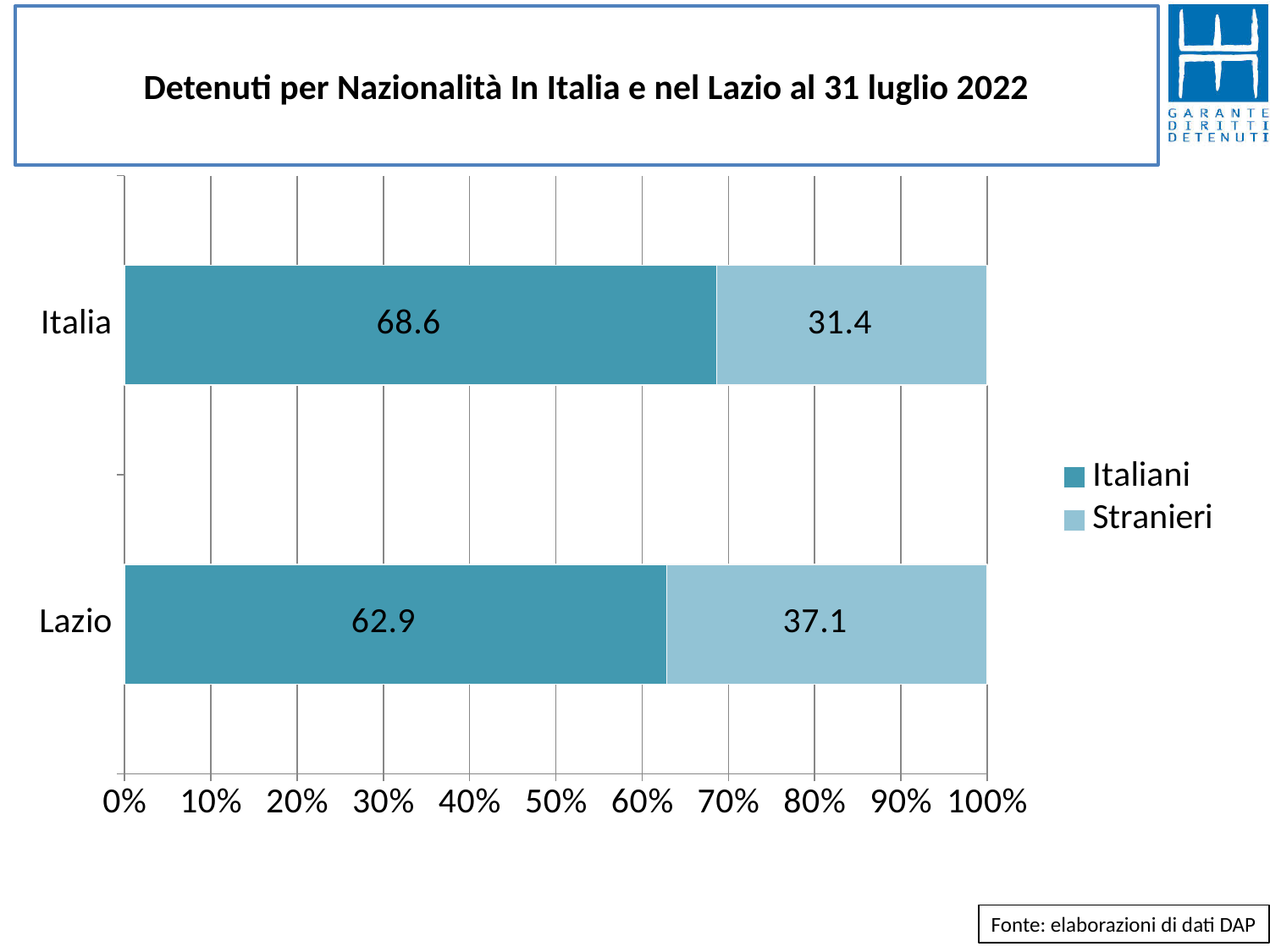

# Detenuti per Nazionalità In Italia e nel Lazio al 31 luglio 2022

### Chart

| Category | Italiani | Stranieri |
|---|---|---|
| Lazio | 62.86707211120765 | 37.13292788879235 |
| Italia | 68.63165936084687 | 31.368340639153132 |
Fonte: elaborazioni di dati DAP